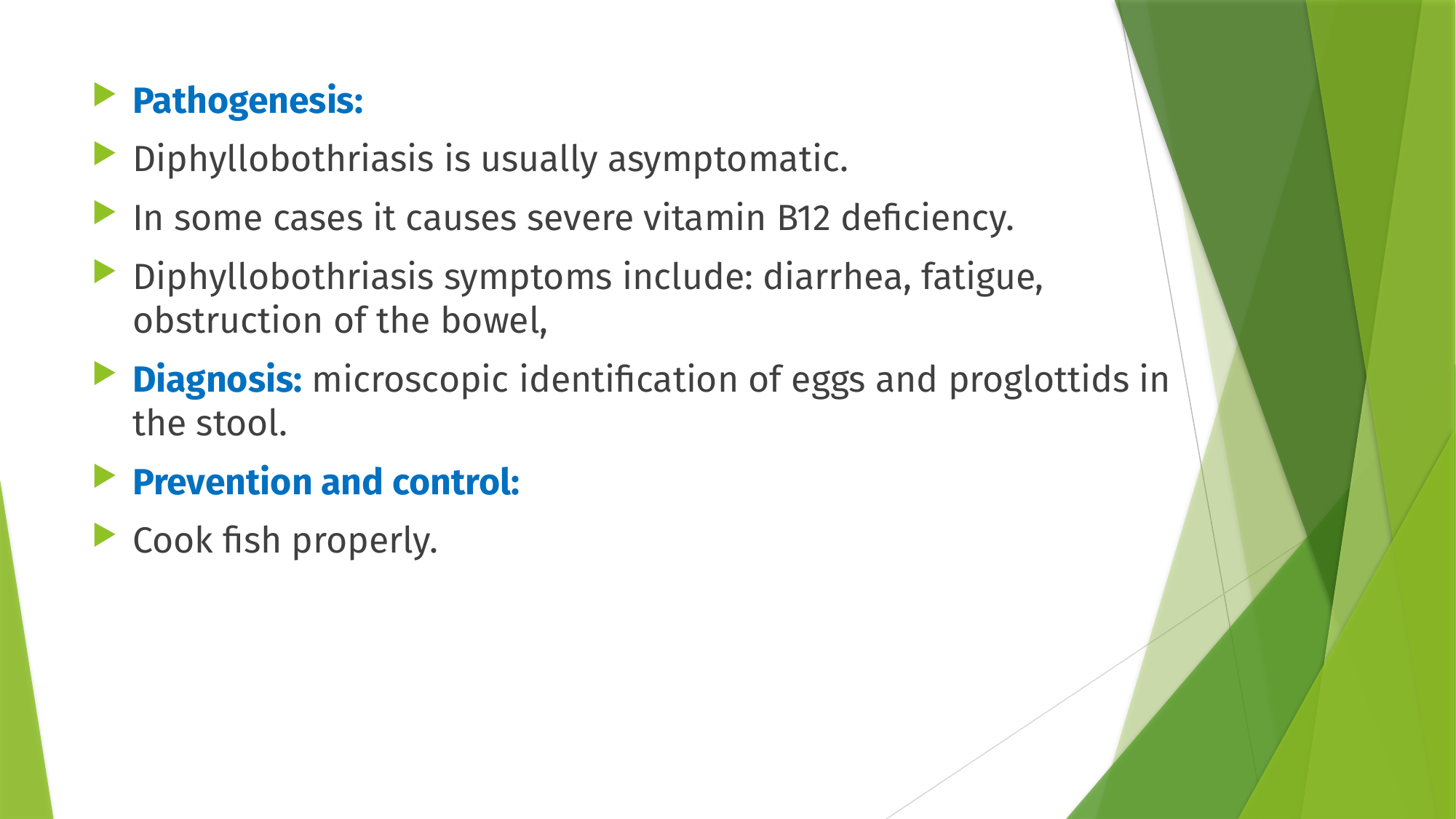

Pathogenesis:
Diphyllobothriasis is usually asymptomatic.
In some cases it causes severe vitamin B12 deficiency.
Diphyllobothriasis symptoms include: diarrhea, fatigue, obstruction of the bowel,
Diagnosis: microscopic identification of eggs and proglottids in the stool.
Prevention and control:
Cook fish properly.